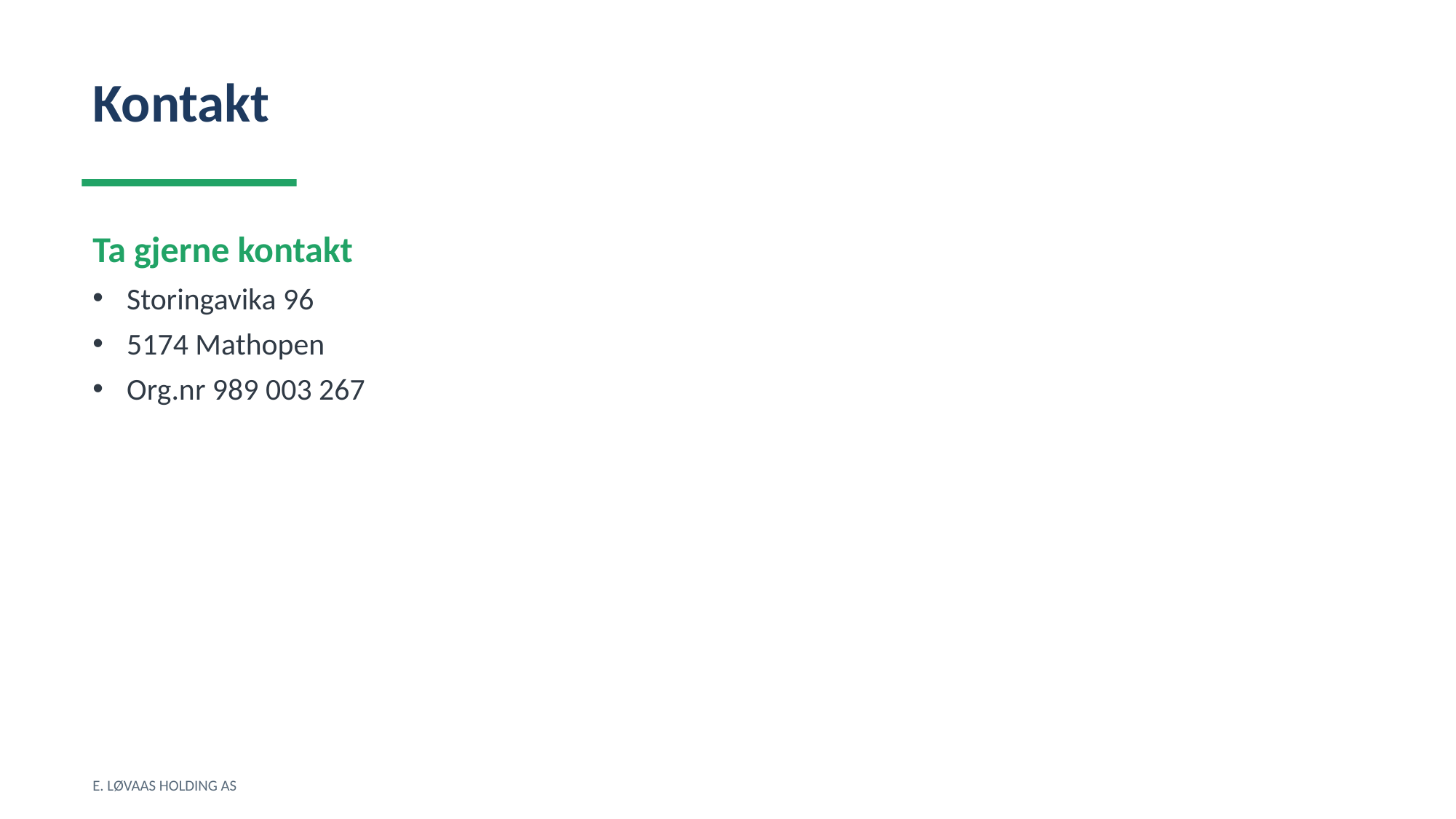

Kontakt

Ta gjerne kontakt
Storingavika 96
5174 Mathopen
Org.nr 989 003 267
E. LØVAAS HOLDING AS